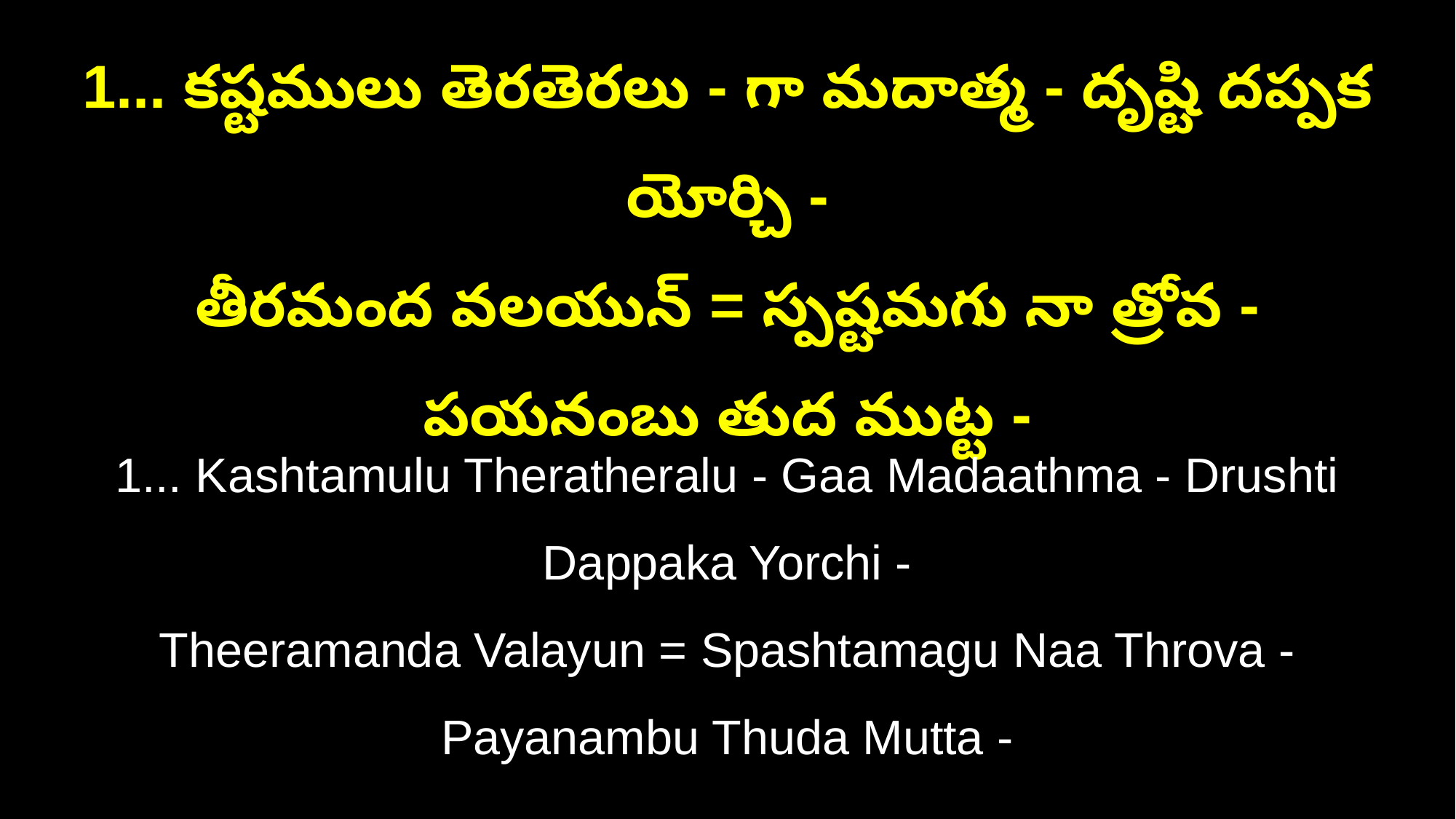

1... కష్టములు తెరతెరలు - గా మదాత్మ - దృష్టి దప్పక యోర్చి -
తీరమంద వలయున్‌ = స్పష్టమగు నా త్రోవ - పయనంబు తుద ముట్ట -
1... Kashtamulu Theratheralu - Gaa Madaathma - Drushti Dappaka Yorchi -
Theeramanda Valayun = Spashtamagu Naa Throva - Payanambu Thuda Mutta -